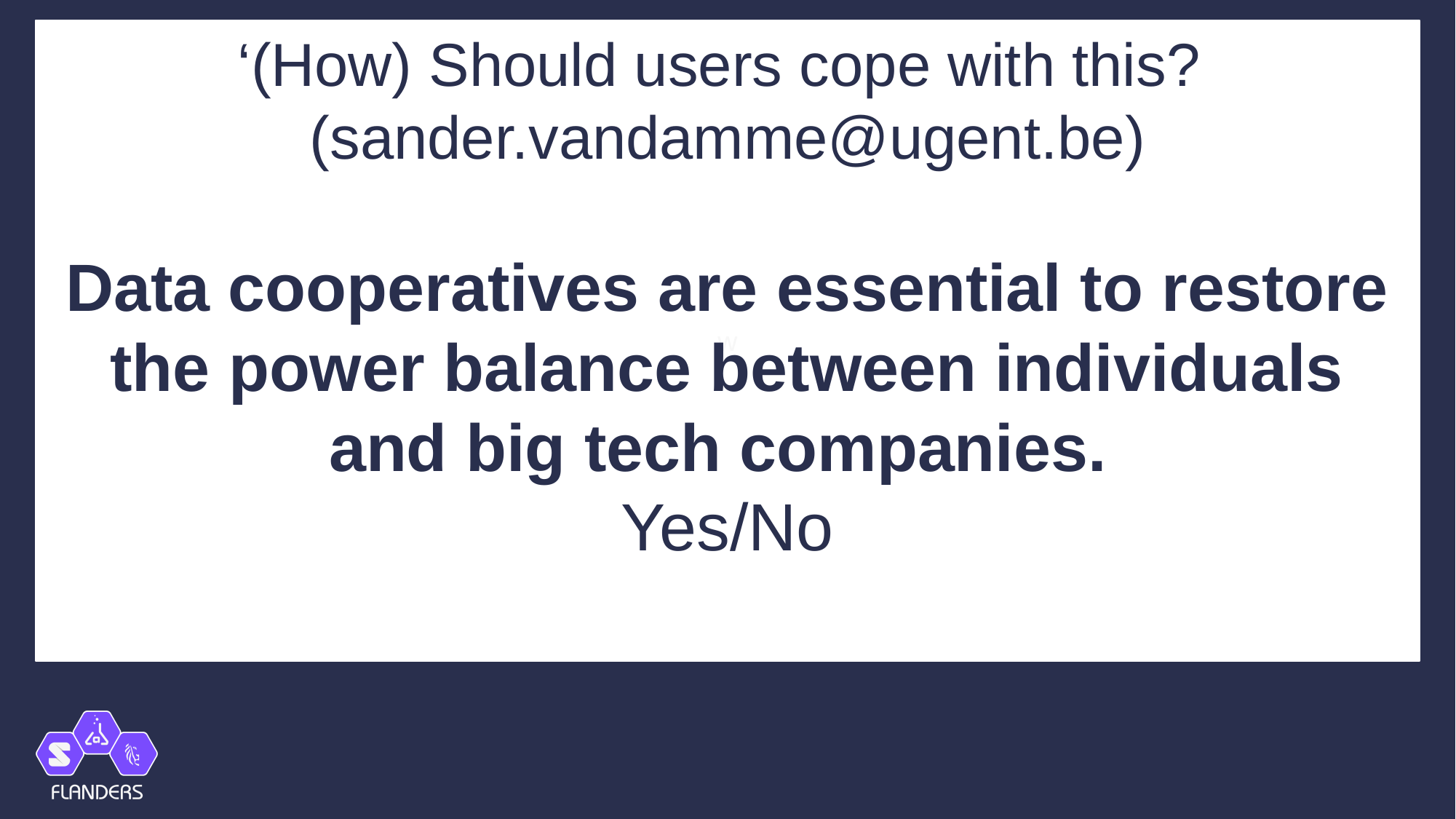

-> explaining what we want to learn from this and where we want to go
Taxonomy PDS

‘(How) Should users cope with this?
(sander.vandamme@ugent.be)

Data cooperatives are essential to restore the power balance between individuals and big tech companies.
Yes/No
w